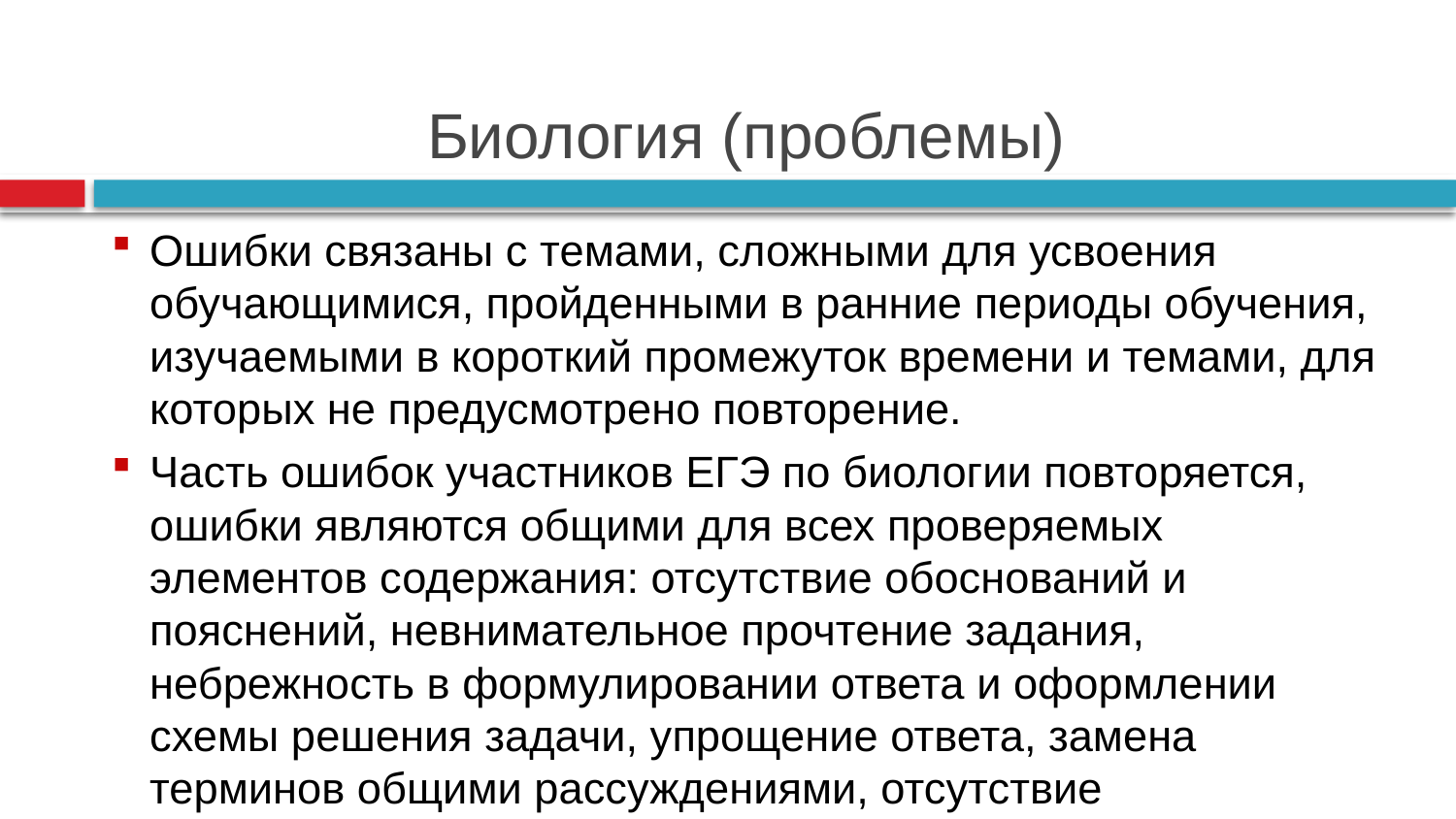

# Биология (проблемы)
Ошибки связаны с темами, сложными для усвоения обучающимися, пройденными в ранние периоды обучения, изучаемыми в короткий промежуток времени и темами, для которых не предусмотрено повторение.
Часть ошибок участников ЕГЭ по биологии повторяется, ошибки являются общими для всех проверяемых элементов содержания: отсутствие обоснований и пояснений, невнимательное прочтение задания, небрежность в формулировании ответа и оформлении схемы решения задачи, упрощение ответа, замена терминов общими рассуждениями, отсутствие необходимых доказательств или примеров.